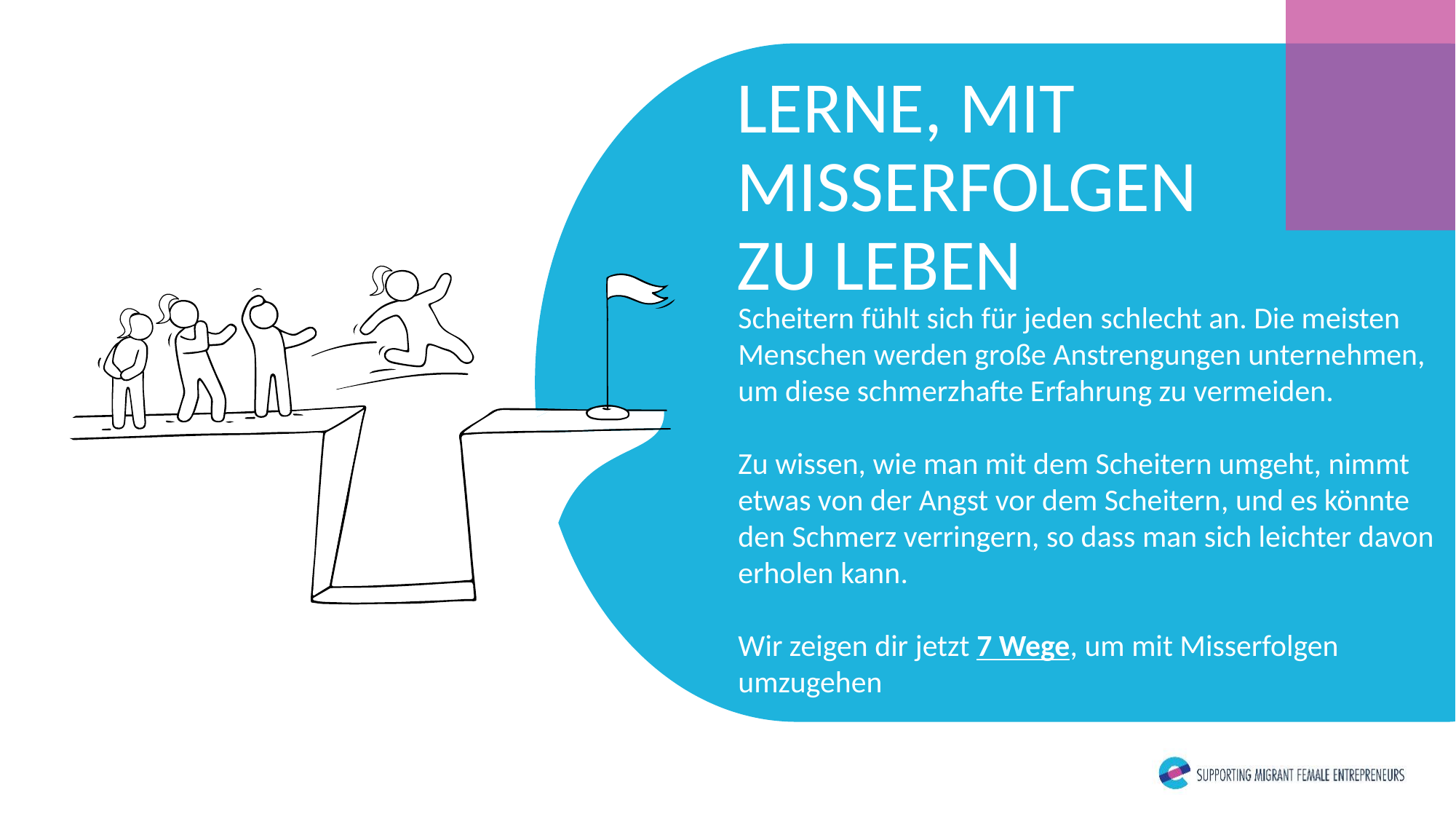

LERNE, MIT MISSERFOLGEN ZU LEBEN

Scheitern fühlt sich für jeden schlecht an. Die meisten Menschen werden große Anstrengungen unternehmen, um diese schmerzhafte Erfahrung zu vermeiden.
Zu wissen, wie man mit dem Scheitern umgeht, nimmt etwas von der Angst vor dem Scheitern, und es könnte den Schmerz verringern, so dass man sich leichter davon erholen kann.

Wir zeigen dir jetzt 7 Wege, um mit Misserfolgen umzugehen